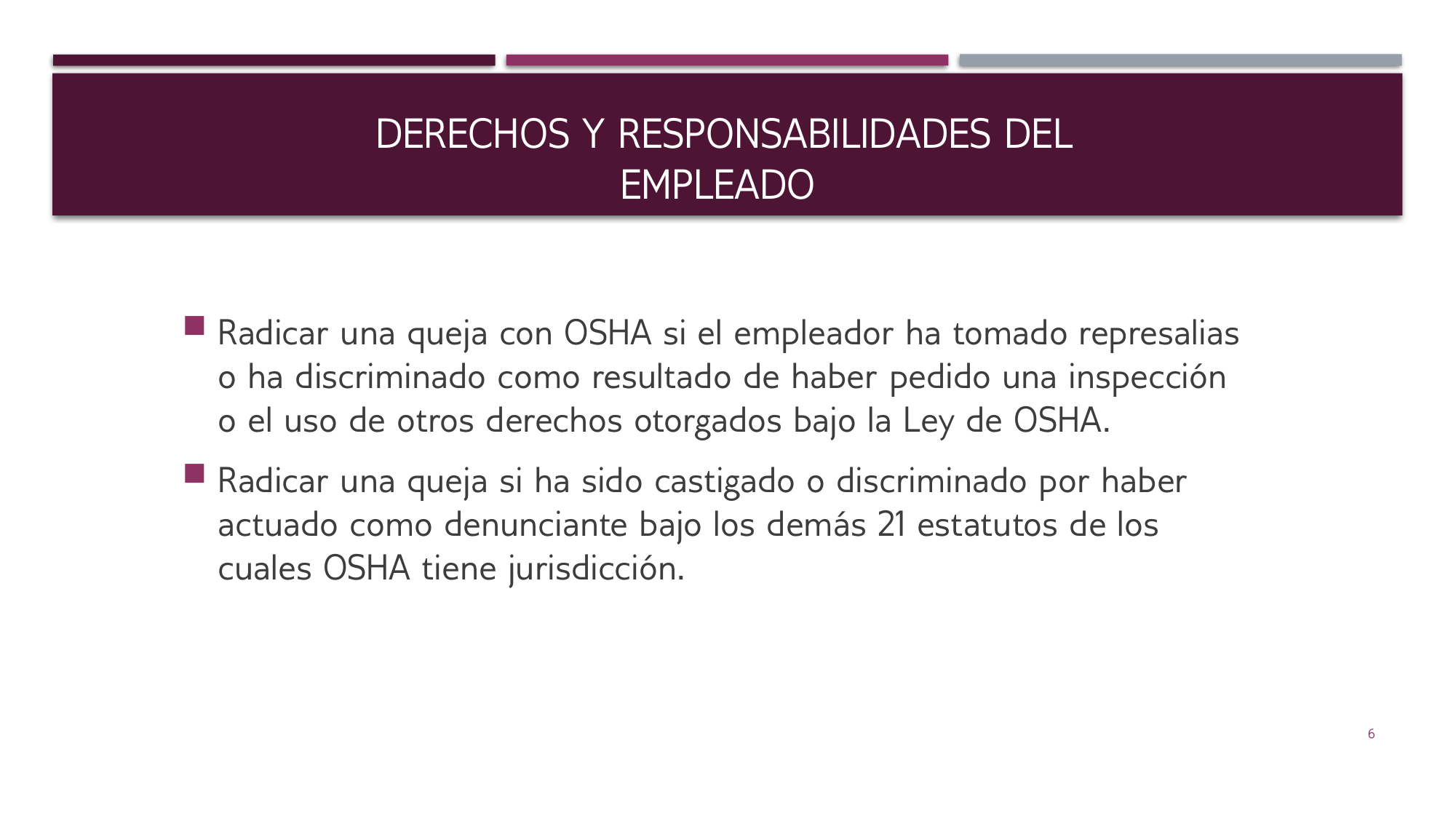

# Derechos y Responsabilidades del Empleado
Radicar una queja con OSHA si el empleador ha tomado represalias o ha discriminado como resultado de haber pedido una inspección o el uso de otros derechos otorgados bajo la Ley de OSHA.
Radicar una queja si ha sido castigado o discriminado por haber actuado como denunciante bajo los demás 21 estatutos de los cuales OSHA tiene jurisdicción.
6